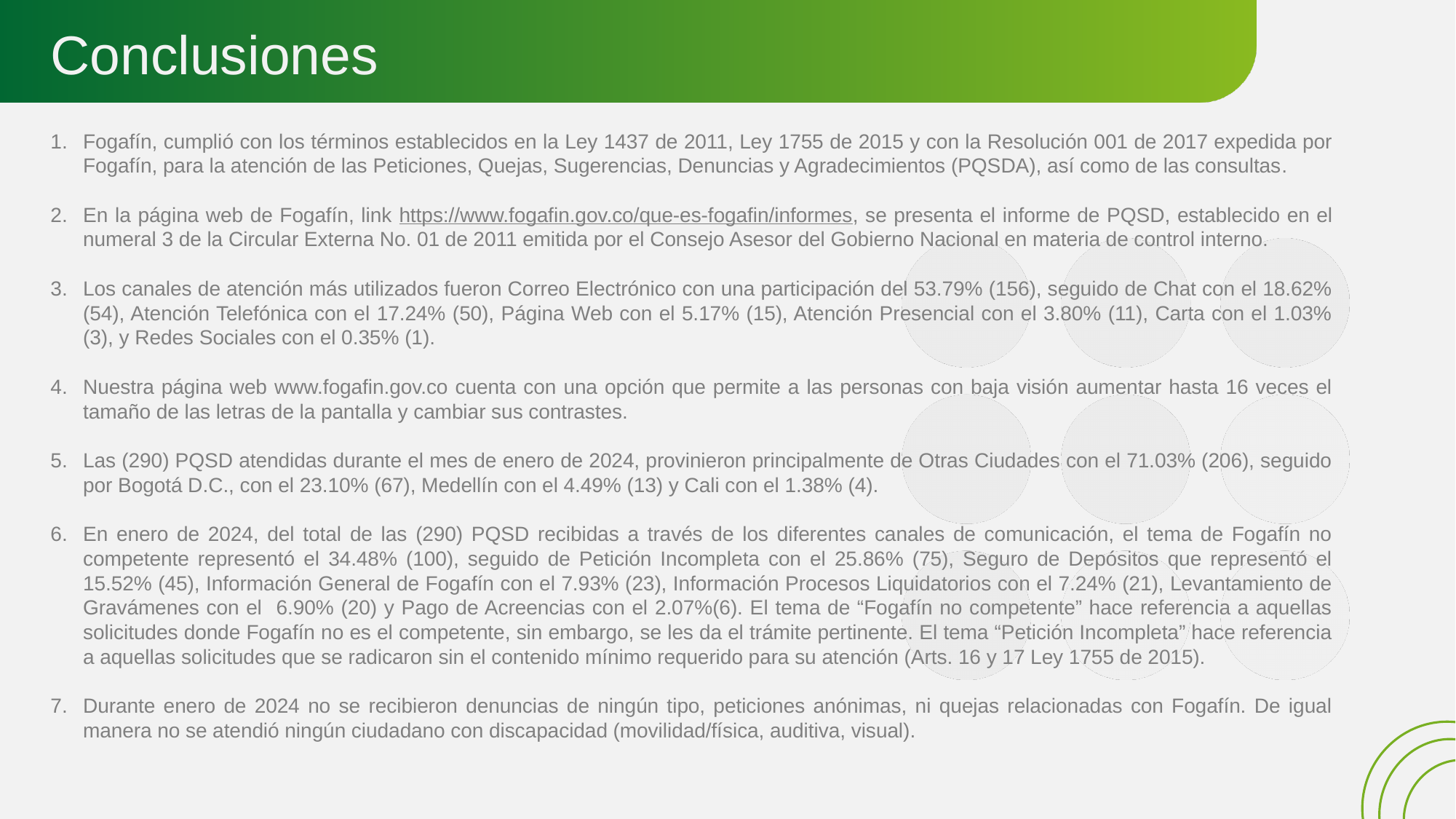

# Conclusiones
Fogafín, cumplió con los términos establecidos en la Ley 1437 de 2011, Ley 1755 de 2015 y con la Resolución 001 de 2017 expedida por Fogafín, para la atención de las Peticiones, Quejas, Sugerencias, Denuncias y Agradecimientos (PQSDA), así como de las consultas.

En la página web de Fogafín, link https://www.fogafin.gov.co/que-es-fogafin/informes, se presenta el informe de PQSD, establecido en el numeral 3 de la Circular Externa No. 01 de 2011 emitida por el Consejo Asesor del Gobierno Nacional en materia de control interno.

Los canales de atención más utilizados fueron Correo Electrónico con una participación del 53.79% (156), seguido de Chat con el 18.62% (54), Atención Telefónica con el 17.24% (50), Página Web con el 5.17% (15), Atención Presencial con el 3.80% (11), Carta con el 1.03% (3), y Redes Sociales con el 0.35% (1).

Nuestra página web www.fogafin.gov.co cuenta con una opción que permite a las personas con baja visión aumentar hasta 16 veces el tamaño de las letras de la pantalla y cambiar sus contrastes.

Las (290) PQSD atendidas durante el mes de enero de 2024, provinieron principalmente de Otras Ciudades con el 71.03% (206), seguido por Bogotá D.C., con el 23.10% (67), Medellín con el 4.49% (13) y Cali con el 1.38% (4).

En enero de 2024, del total de las (290) PQSD recibidas a través de los diferentes canales de comunicación, el tema de Fogafín no competente representó el 34.48% (100), seguido de Petición Incompleta con el 25.86% (75), Seguro de Depósitos que representó el 15.52% (45), Información General de Fogafín con el 7.93% (23), Información Procesos Liquidatorios con el 7.24% (21), Levantamiento de Gravámenes con el  6.90% (20) y Pago de Acreencias con el 2.07%(6). El tema de “Fogafín no competente” hace referencia a aquellas solicitudes donde Fogafín no es el competente, sin embargo, se les da el trámite pertinente. El tema “Petición Incompleta” hace referencia a aquellas solicitudes que se radicaron sin el contenido mínimo requerido para su atención (Arts. 16 y 17 Ley 1755 de 2015).

Durante enero de 2024 no se recibieron denuncias de ningún tipo, peticiones anónimas, ni quejas relacionadas con Fogafín. De igual manera no se atendió ningún ciudadano con discapacidad (movilidad/física, auditiva, visual).